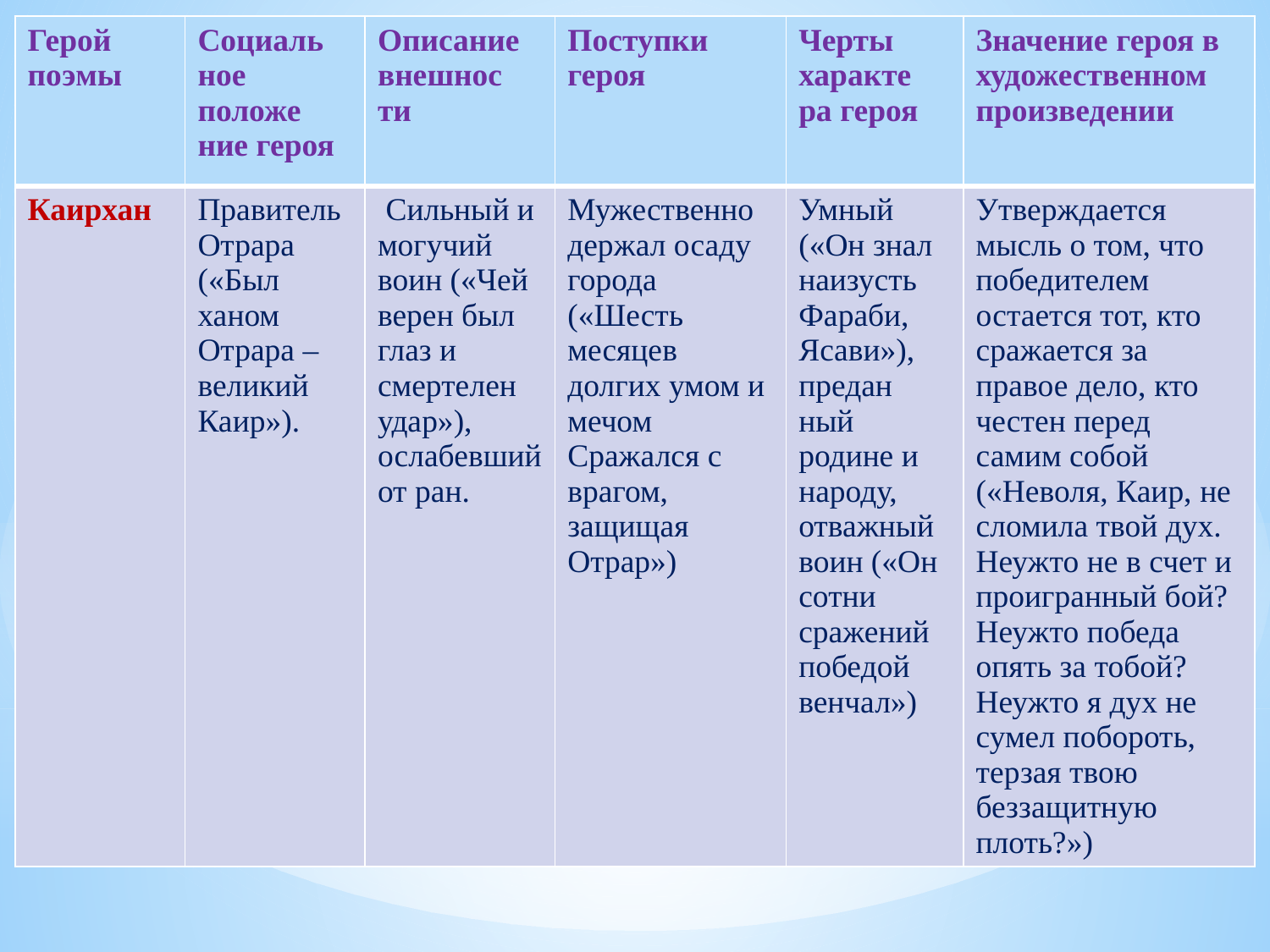

| Герой поэмы | Социаль ное положе ние героя | Описание внешнос ти | Поступки героя | Черты характе ра героя | Значение героя в художественном произведении |
| --- | --- | --- | --- | --- | --- |
| Каирхан | Правитель Отрара («Был ханом Отрара – великий Каир»). | Сильный и могучий воин («Чей верен был глаз и смертелен удар»), ослабевший от ран. | Мужественно держал осаду города («Шесть месяцев долгих умом и мечом Сражался с врагом, защищая Отрар») | Умный («Он знал наизусть Фараби, Ясави»), предан ный родине и народу, отважный воин («Он сотни сражений победой венчал») | Утверждается мысль о том, что победителем остается тот, кто сражается за правое дело, кто честен перед самим собой («Неволя, Каир, не сломила твой дух. Неужто не в счет и проигранный бой? Неужто победа опять за тобой? Неужто я дух не сумел побороть, терзая твою беззащитную плоть?») |